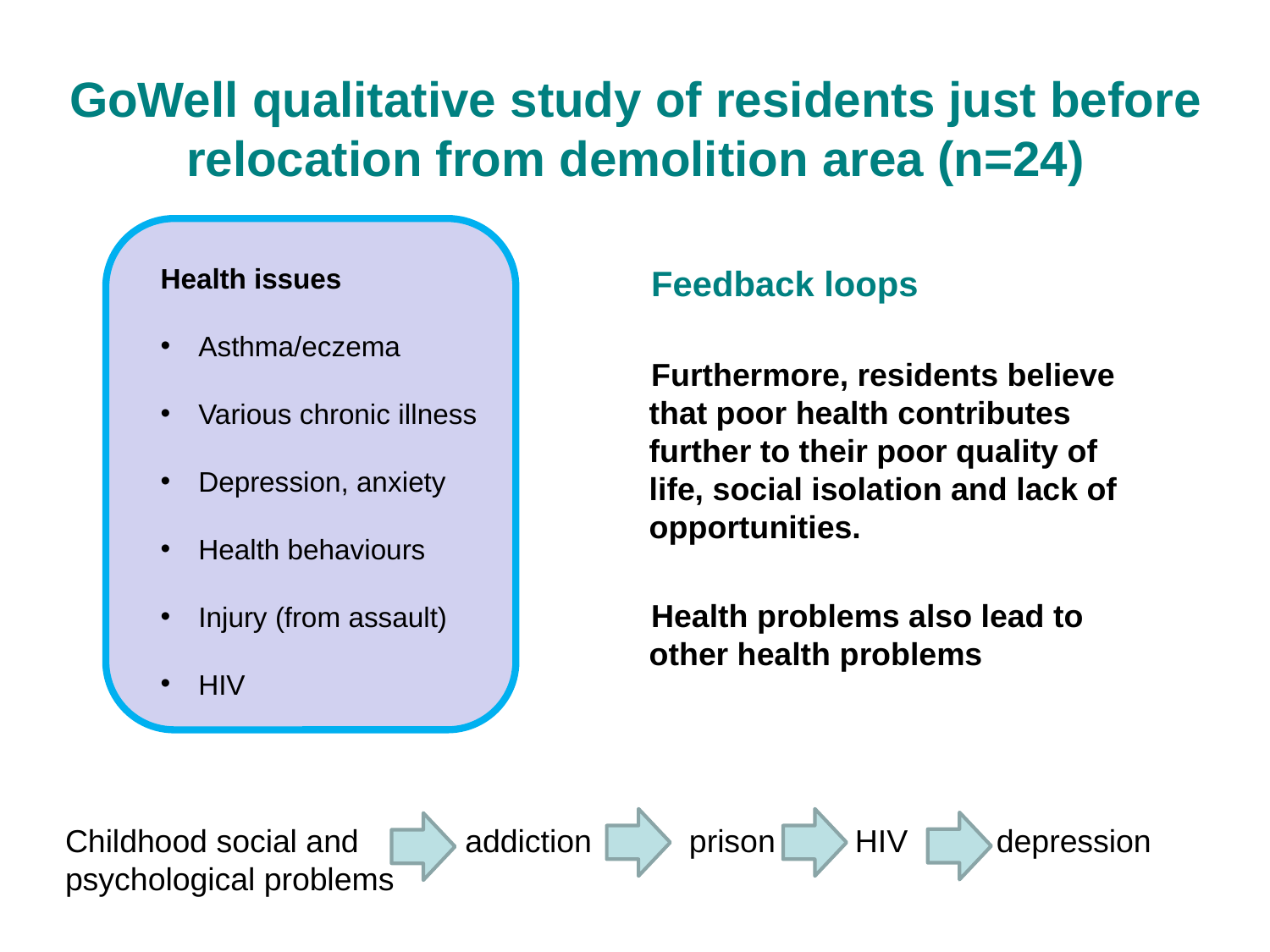

# GoWell qualitative study of residents just before relocation from demolition area (n=24)

Health issues

 Asthma/eczema

 Various chronic illness

 Depression, anxiety

 Health behaviours

 Injury (from assault)

 HIV

Feedback loops

Furthermore, residents believe that poor health contributes further to their poor quality of life, social isolation and lack of opportunities.

Health problems also lead to other health problems

Childhood social and            addiction           prison         HIV          depression
psychological problems